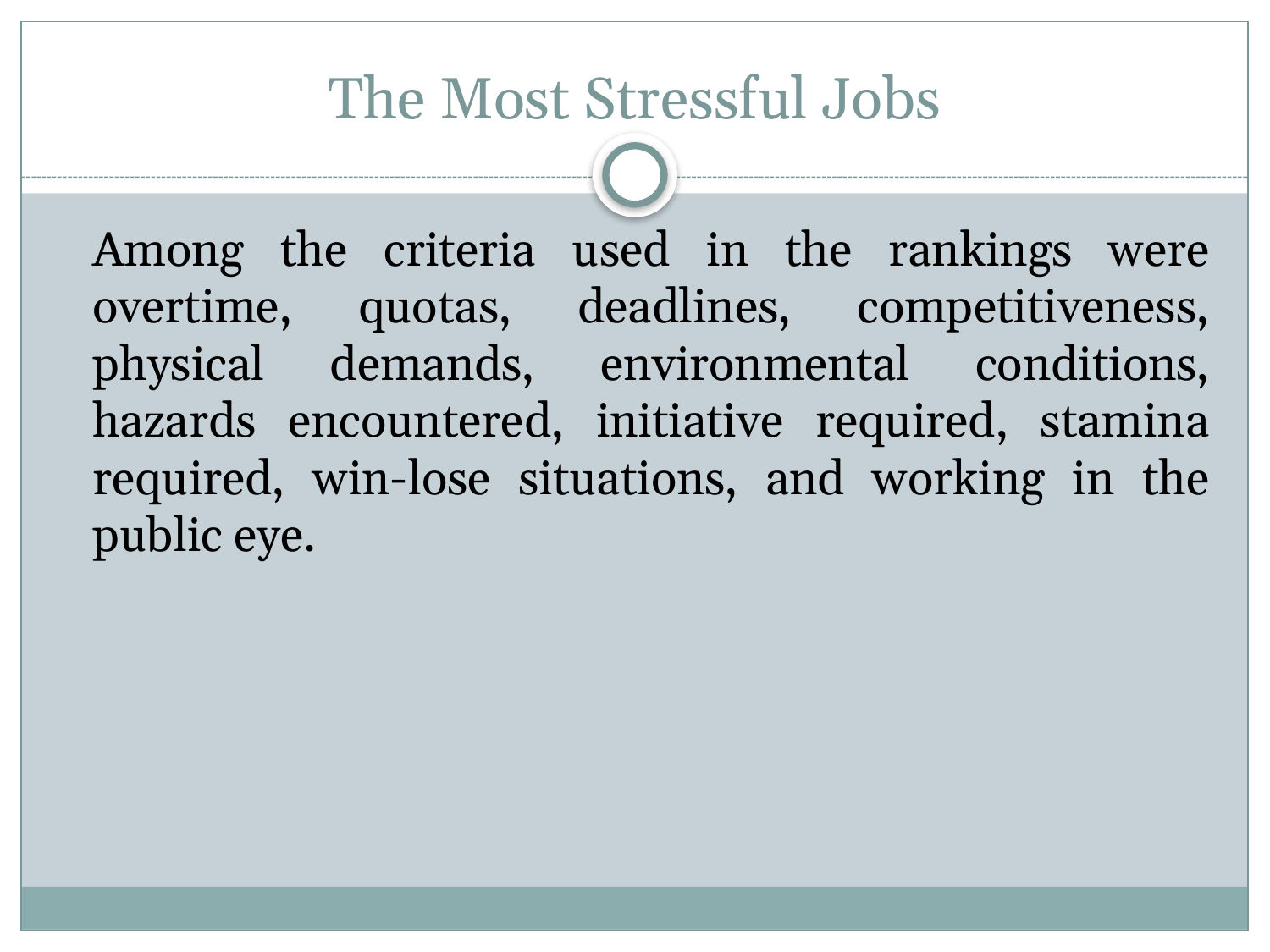

# The Most Stressful Jobs
	Among the criteria used in the rankings were overtime, quotas, deadlines, competitiveness, physical demands, environmental conditions, hazards encountered, initiative required, stamina required, win-lose situations, and working in the public eye.